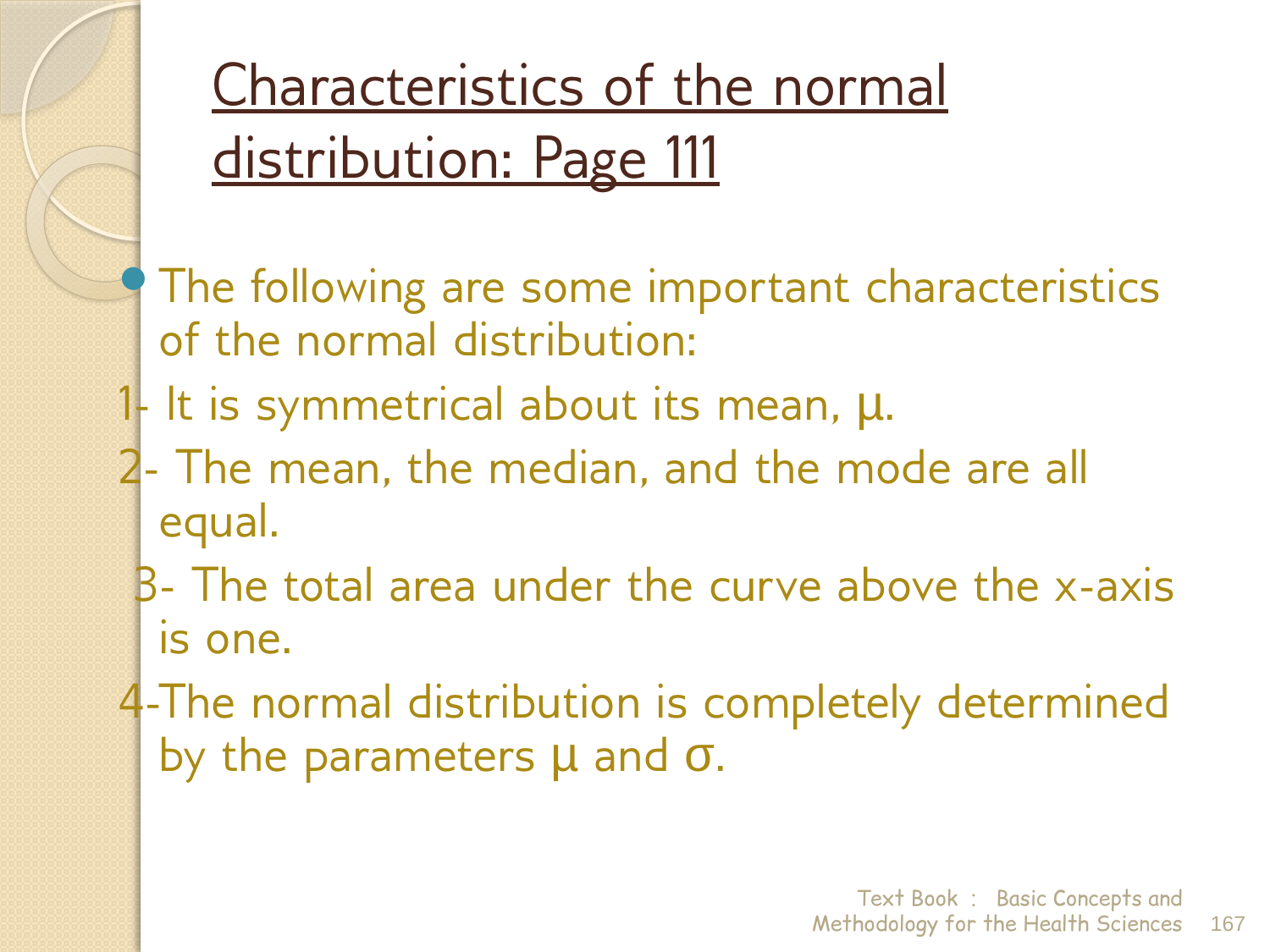

# Characteristics of the normal distribution: Page 111
The following are some important characteristics of the normal distribution:
1- It is symmetrical about its mean, µ.
2- The mean, the median, and the mode are all equal.
 3- The total area under the curve above the x-axis is one.
4-The normal distribution is completely determined by the parameters µ and σ.
Text Book  :   Basic Concepts and Methodology for the Health Sciences
167